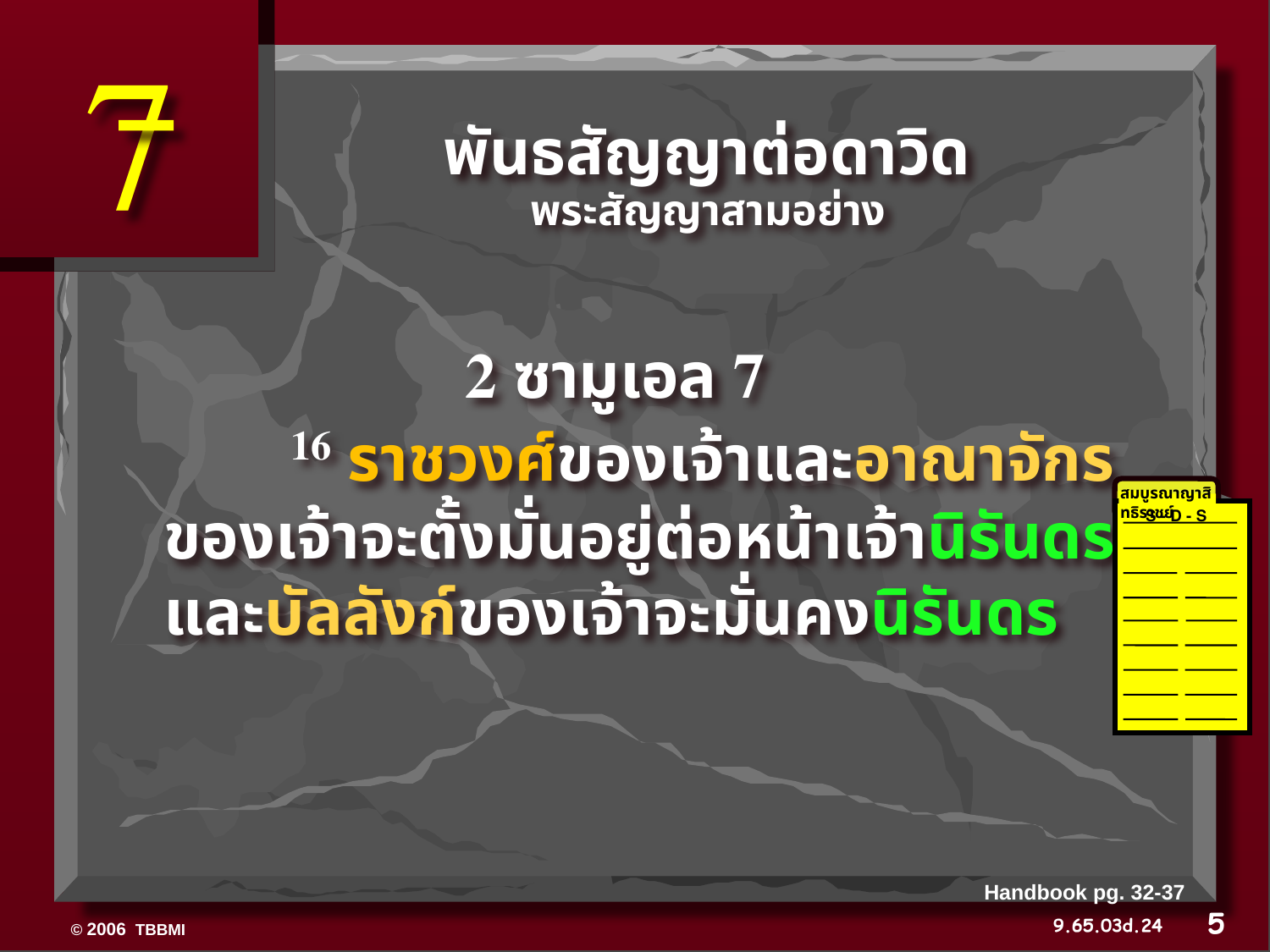

7

พันธสัญญาต่อดาวิด
พระสัญญาสามอย่าง

                   2 ซามูเอล 7
	16 ราช​วงศ์​ของ​เจ้า​และ​อา​ณา​จักร​ของ​เจ้า​จะ​ตั้งมั่น​อยู่​ต่อ​หน้า​เจ้า​นิรันดร และ​บัล​ลังก์​ของ​เจ้า​จะ​มั่นคง​นิรันดร

สมบูรณาญาสิทธิราชย์

S - D - S
Handbook pg. 32-37
5
24